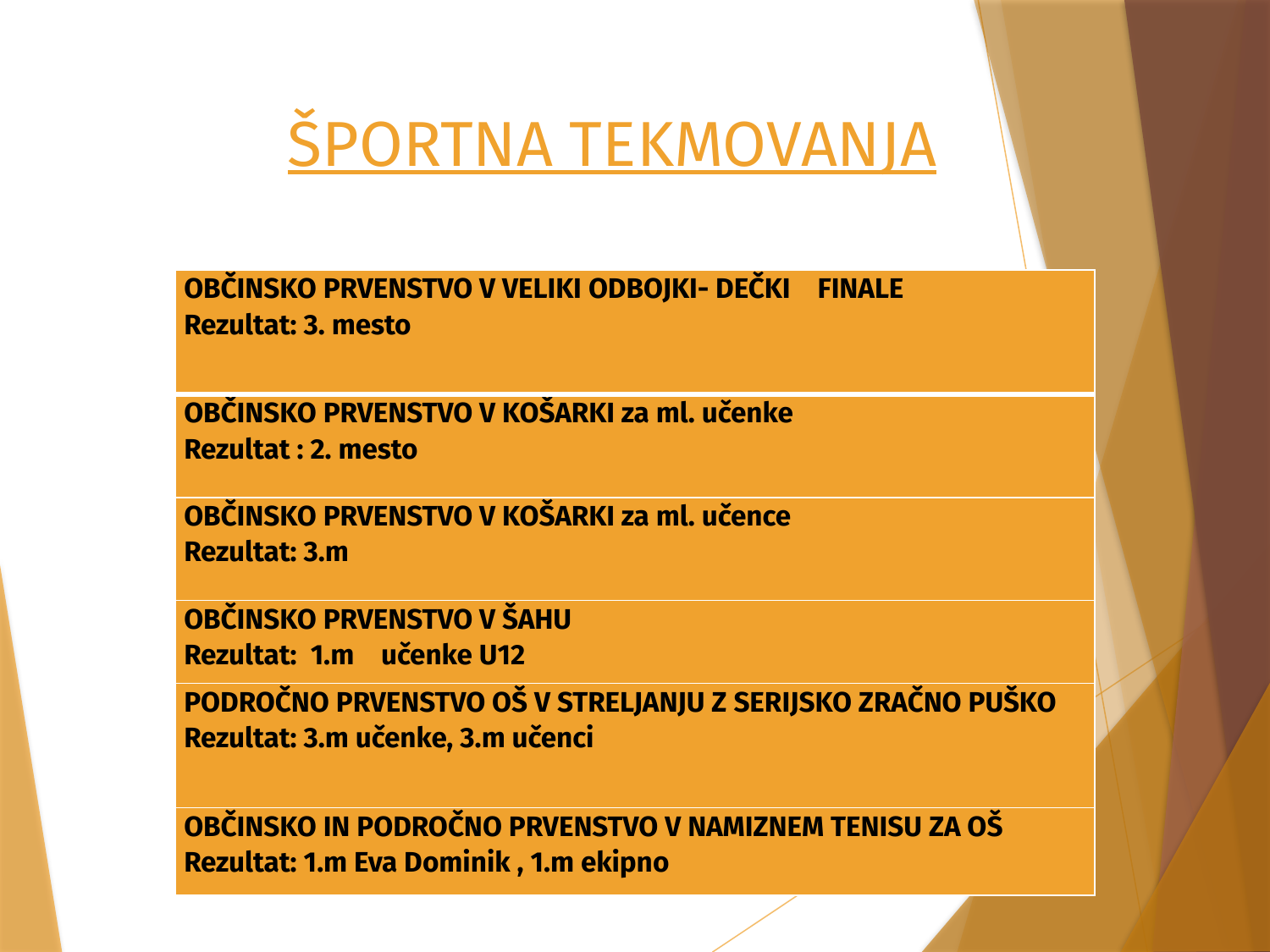

# ŠPORTNA TEKMOVANJA
| OBČINSKO PRVENSTVO V VELIKI ODBOJKI- DEČKI FINALE Rezultat: 3. mesto |
| --- |
| OBČINSKO PRVENSTVO V KOŠARKI za ml. učenke Rezultat : 2. mesto |
| OBČINSKO PRVENSTVO V KOŠARKI za ml. učence Rezultat: 3.m |
| OBČINSKO PRVENSTVO V ŠAHU Rezultat: 1.m učenke U12 |
| PODROČNO PRVENSTVO OŠ V STRELJANJU Z SERIJSKO ZRAČNO PUŠKO Rezultat: 3.m učenke, 3.m učenci |
| OBČINSKO IN PODROČNO PRVENSTVO V NAMIZNEM TENISU ZA OŠ Rezultat: 1.m Eva Dominik , 1.m ekipno |